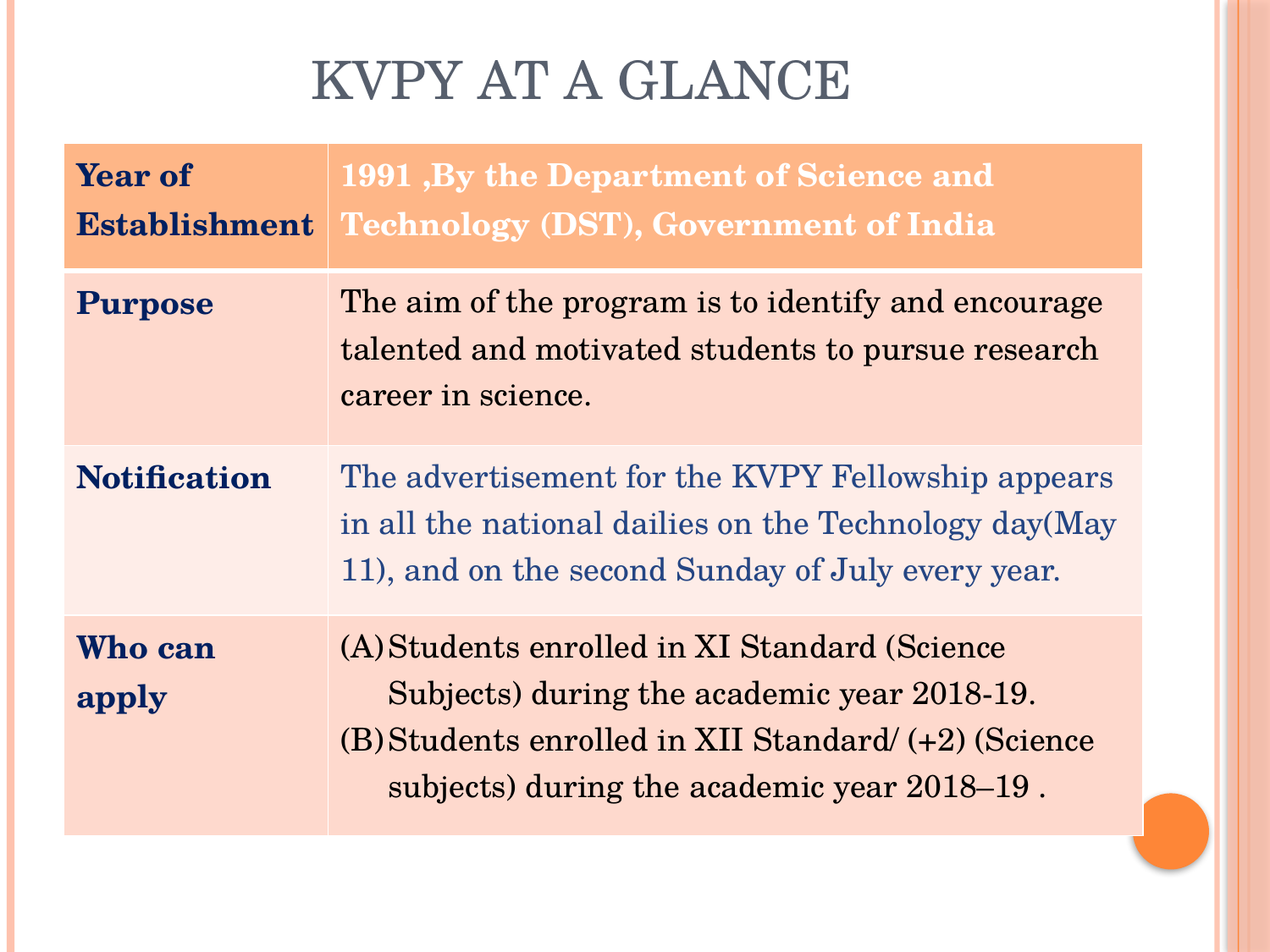

# KVPY At a Glance
| Year of Establishment | 1991 ,By the Department of Science and Technology (DST), Government of India |
| --- | --- |
| Purpose | The aim of the program is to identify and encourage talented and motivated students to pursue research career in science. |
| Notification | The advertisement for the KVPY Fellowship appears in all the national dailies on the Technology day(May 11), and on the second Sunday of July every year. |
| Who can apply | Students enrolled in XI Standard (Science Subjects) during the academic year 2018-19. Students enrolled in XII Standard/ (+2) (Science subjects) during the academic year 2018–19 . |